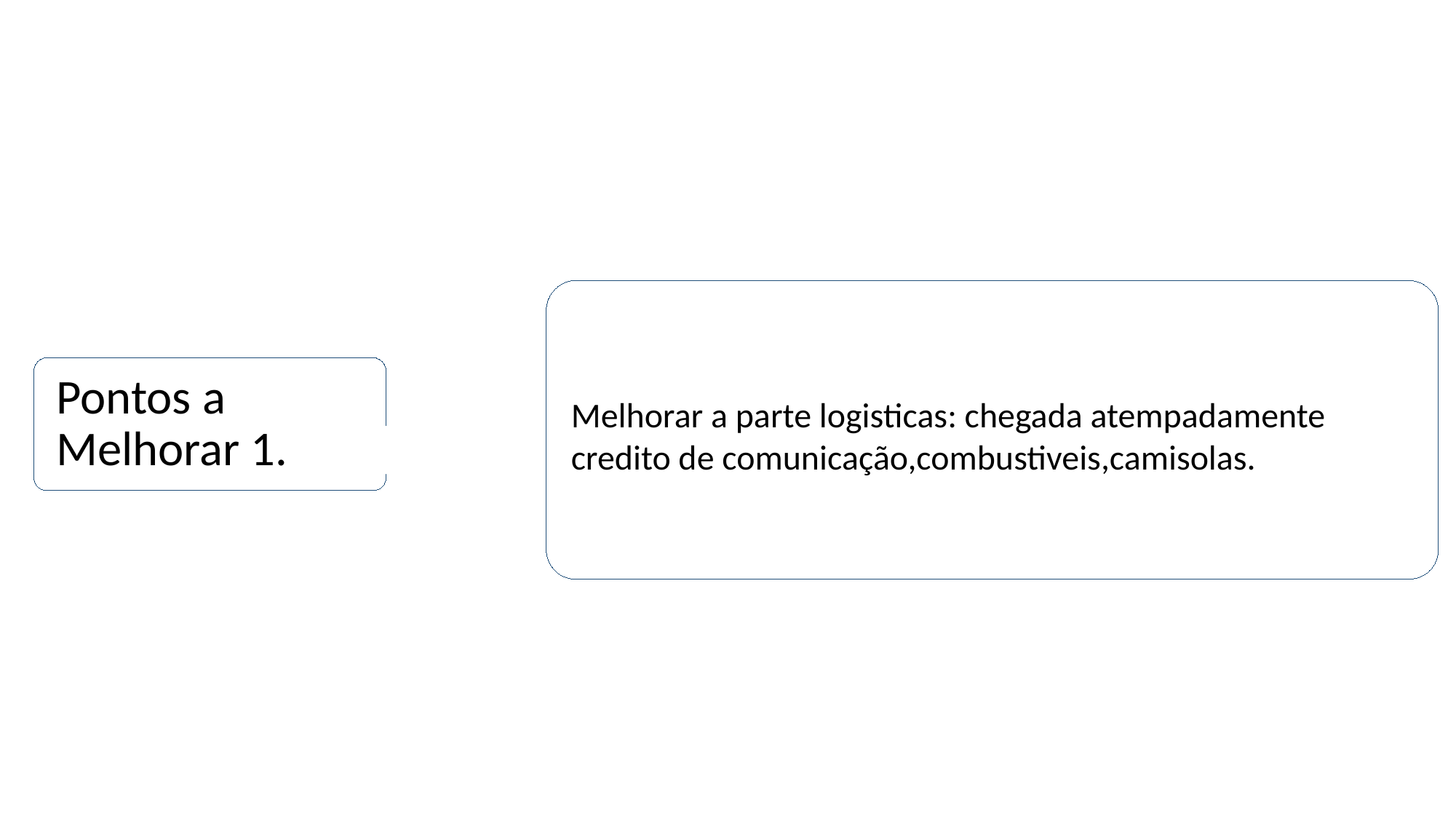

Pontos a Melhorar 1.

Melhorar a parte logisticas: chegada atempadamente credito de comunicação,combustiveis,camisolas.